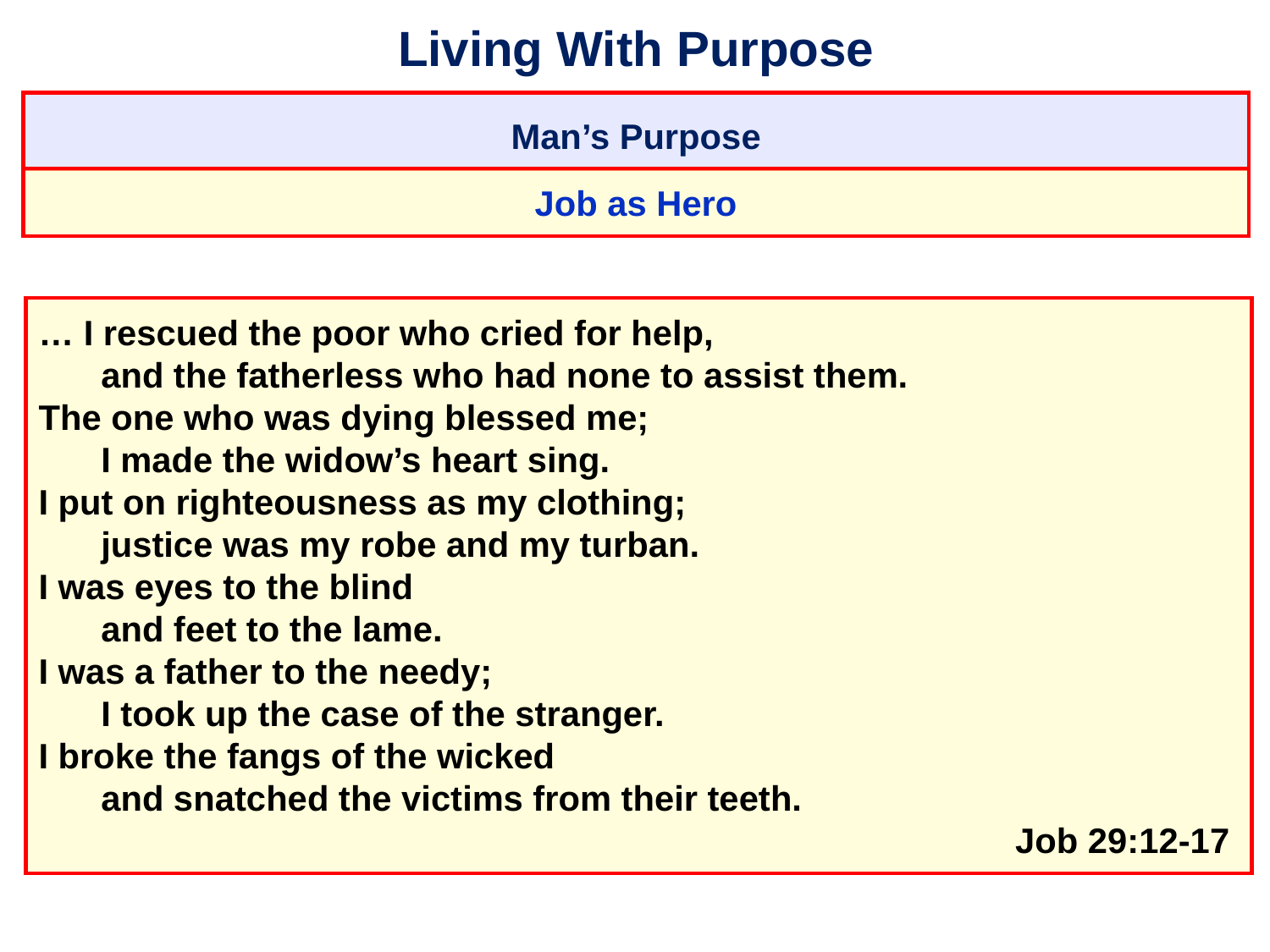

# Living With Purpose
Man’s Purpose
Job as Hero
… I rescued the poor who cried for help,
	and the fatherless who had none to assist them.
The one who was dying blessed me;
	I made the widow’s heart sing.
I put on righteousness as my clothing;
	justice was my robe and my turban.
I was eyes to the blind
	and feet to the lame.
I was a father to the needy;
	I took up the case of the stranger.
I broke the fangs of the wicked
	and snatched the victims from their teeth.
								         Job 29:12-17